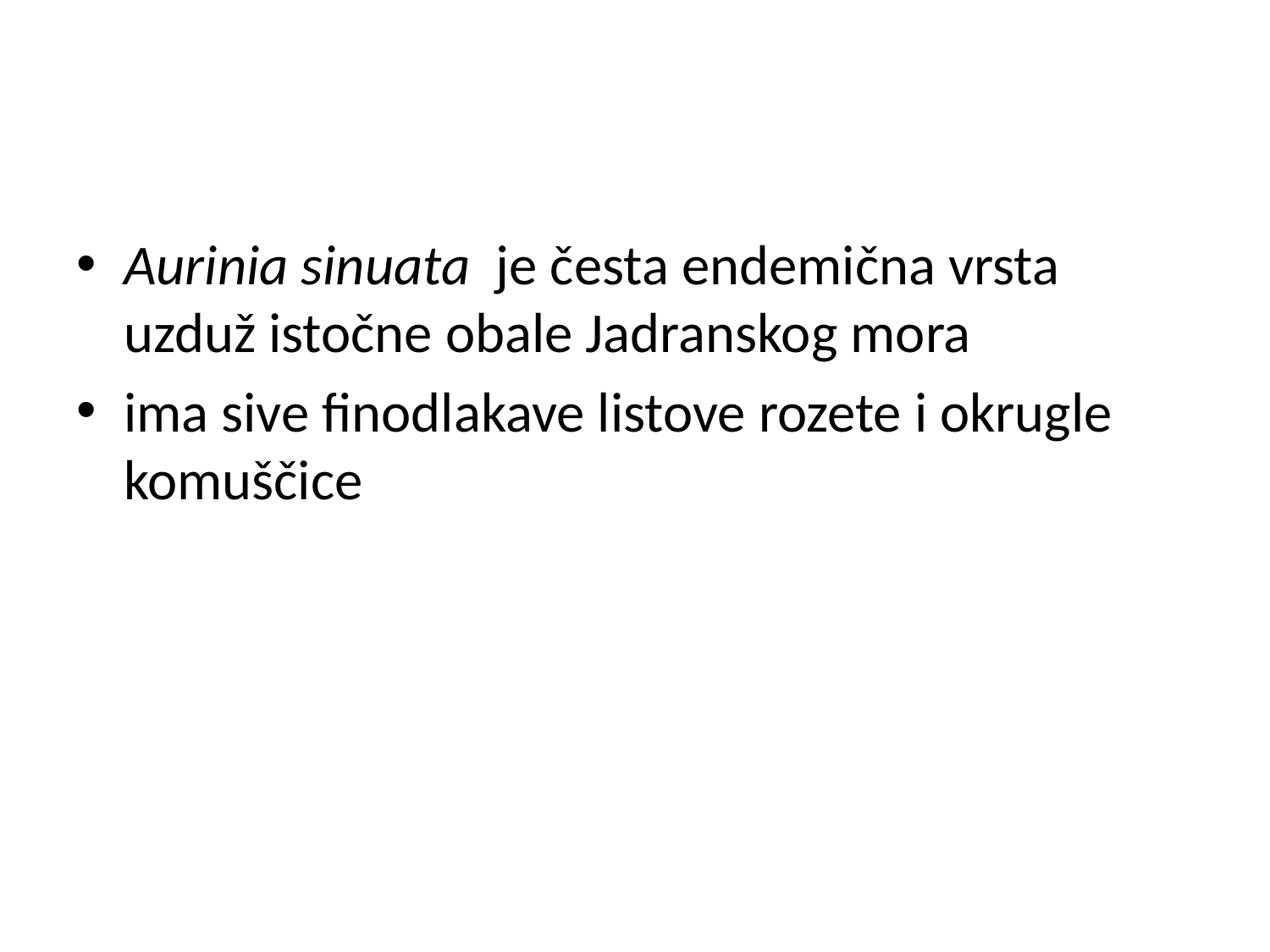

#
Aurinia sinuata  je česta endemična vrsta uzduž istočne obale Jadranskog mora
ima sive finodlakave listove rozete i okrugle komuščice